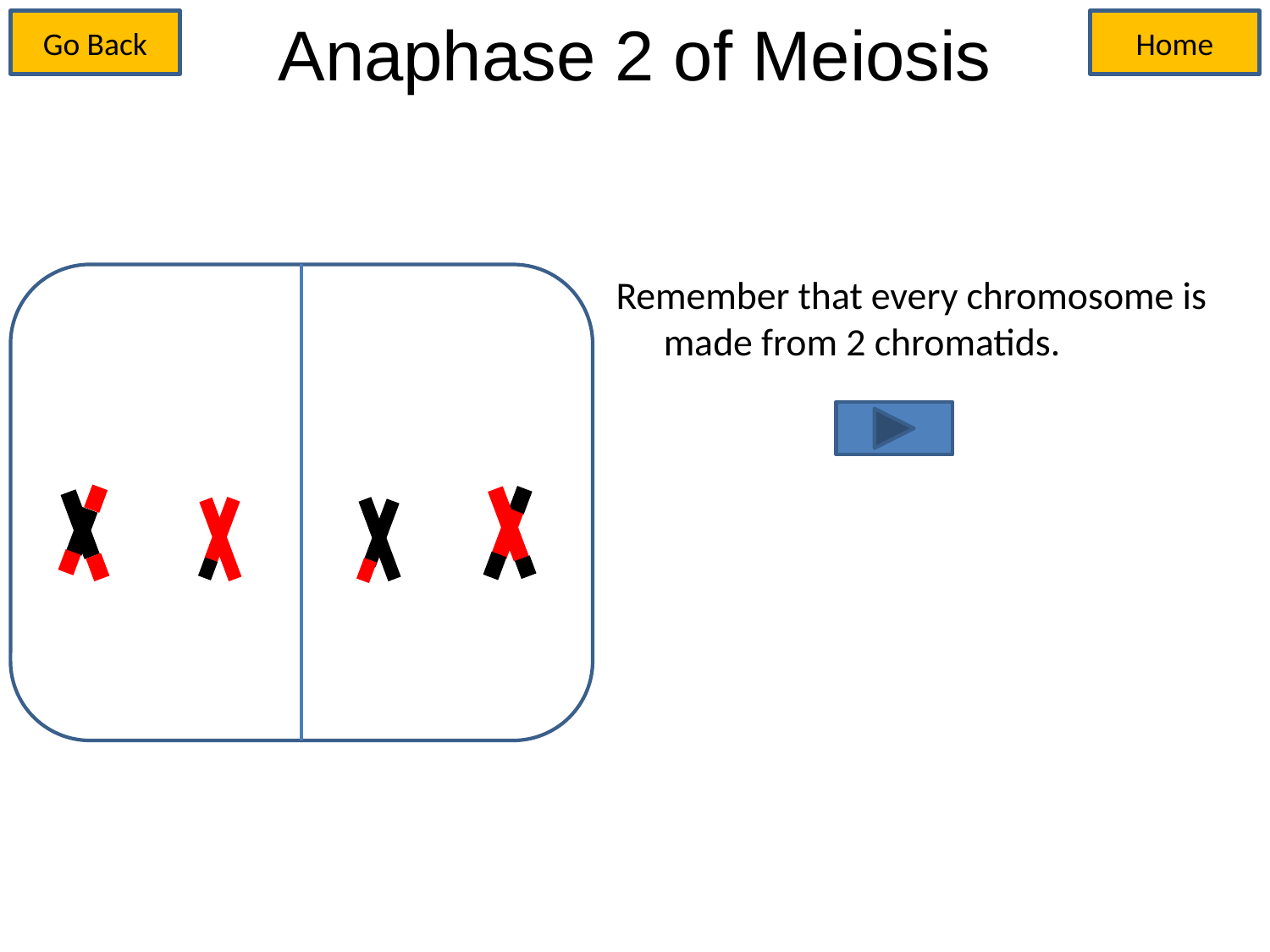

# Anaphase 2 of Meiosis
Go Back
Home

Remember that every chromosome is made from 2 chromatids.